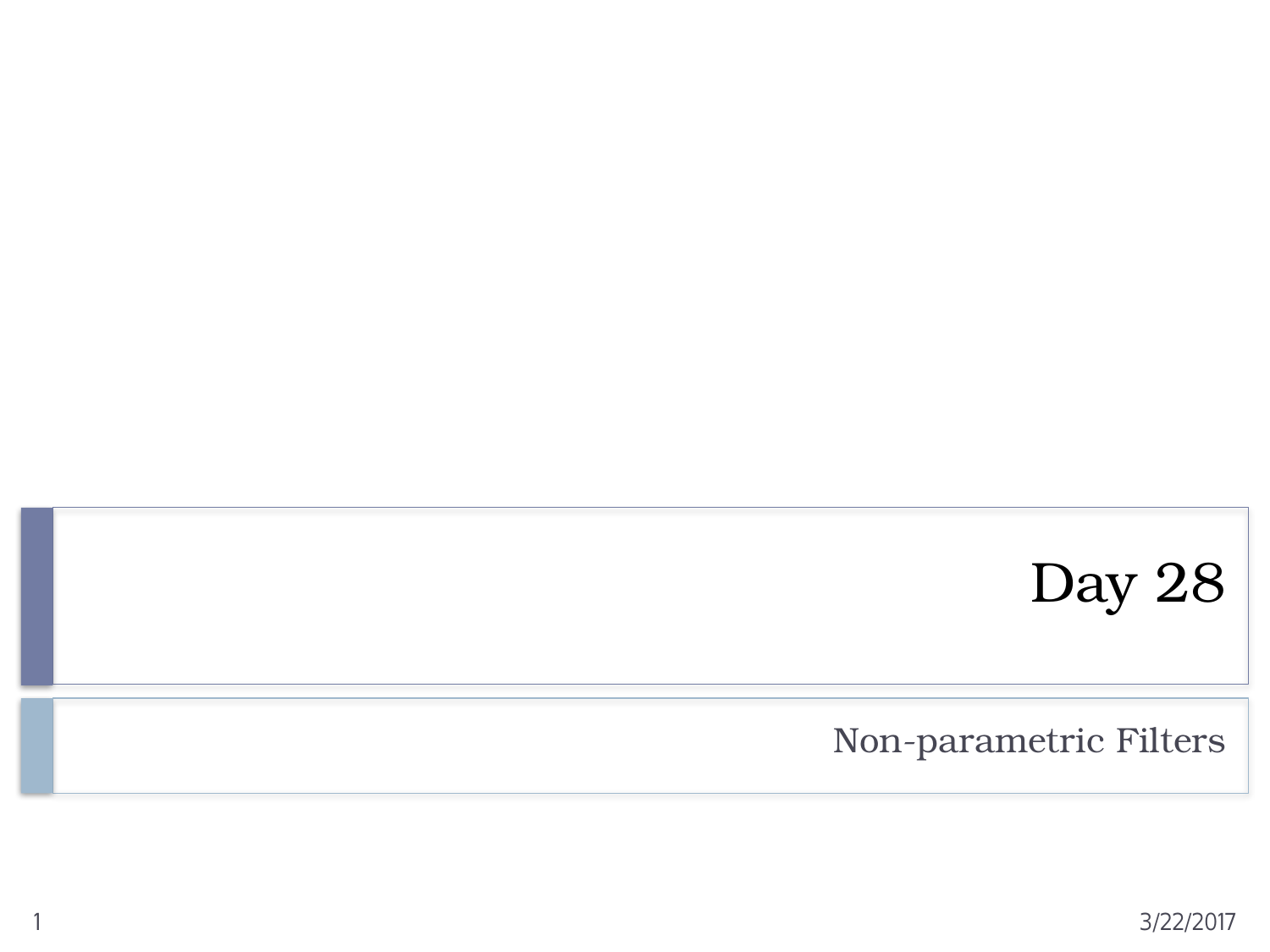

# Day 28
Non-parametric Filters

1
3/22/2017